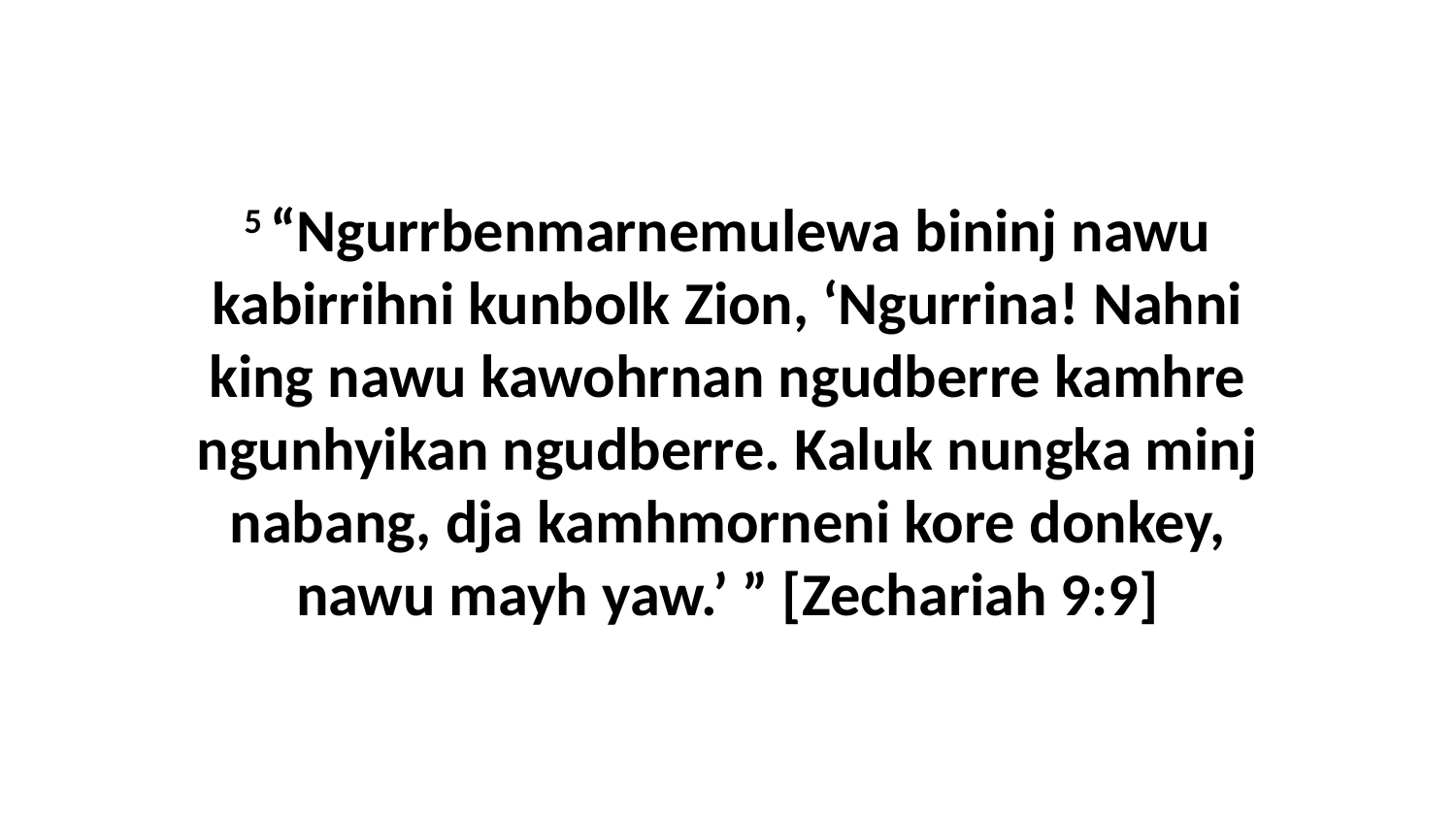

5 “Ngurrbenmarnemulewa bininj nawu kabirrihni kunbolk Zion, ‘Ngurrina! Nahni king nawu kawohrnan ngudberre kamhre ngunhyikan ngudberre. Kaluk nungka minj nabang, dja kamhmorneni kore donkey, nawu mayh yaw.’ ” [Zechariah 9:9]